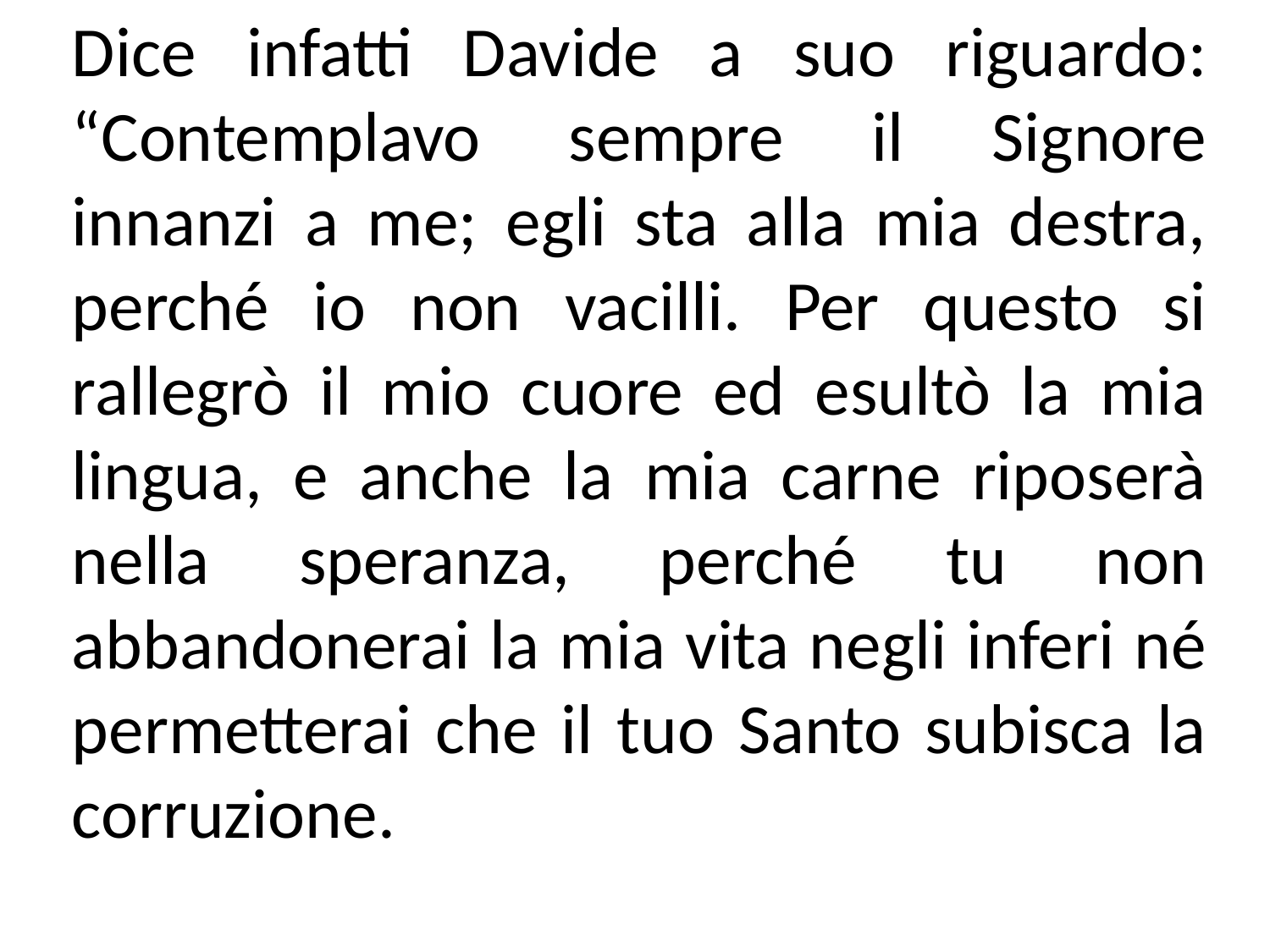

Dice infatti Davide a suo riguardo: “Contemplavo sempre il Signore innanzi a me; egli sta alla mia destra, perché io non vacilli. Per questo si rallegrò il mio cuore ed esultò la mia lingua, e anche la mia carne riposerà nella speranza, perché tu non abbandonerai la mia vita negli inferi né permetterai che il tuo Santo subisca la corruzione.